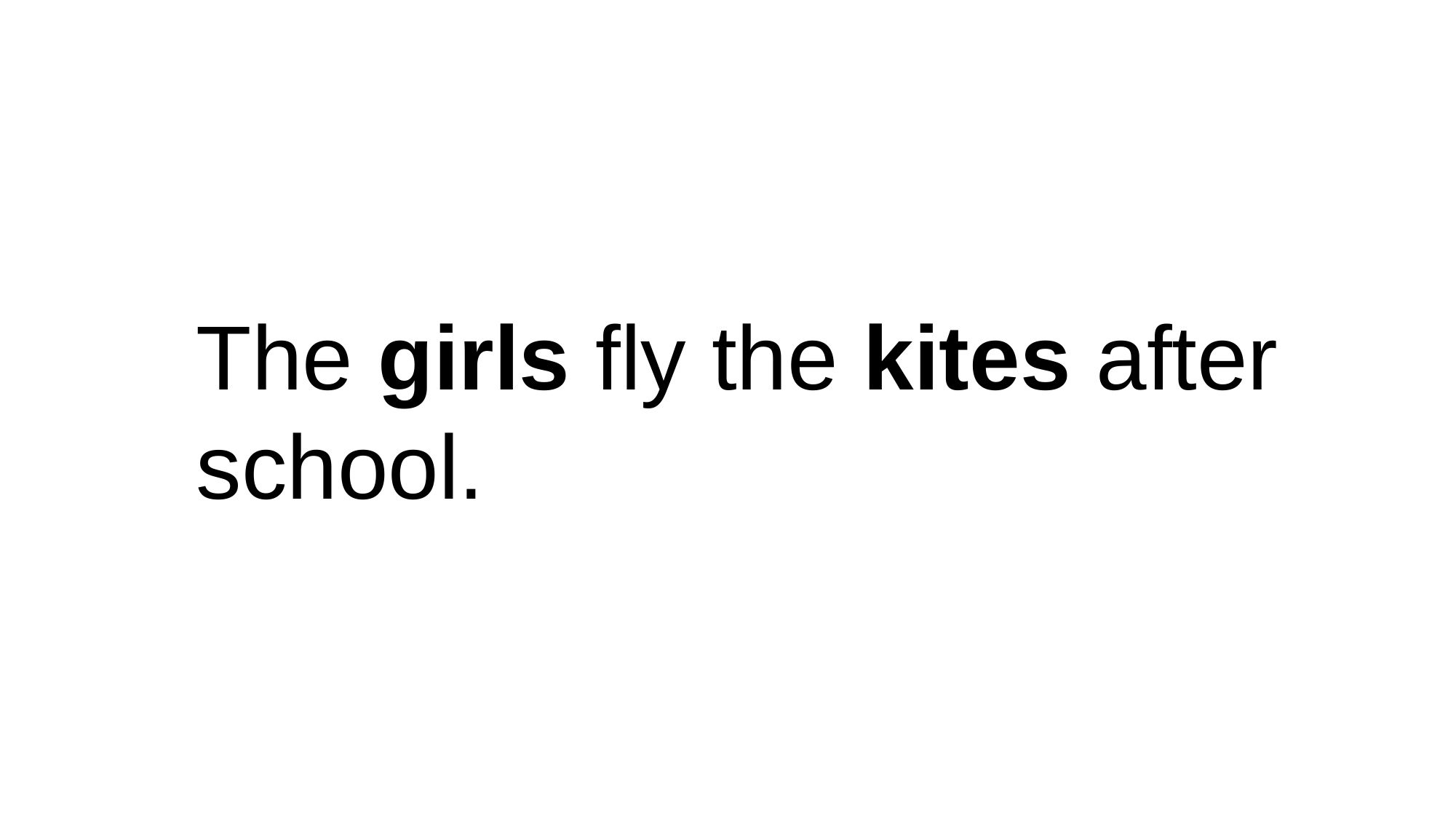

The girls fly the kites after school.